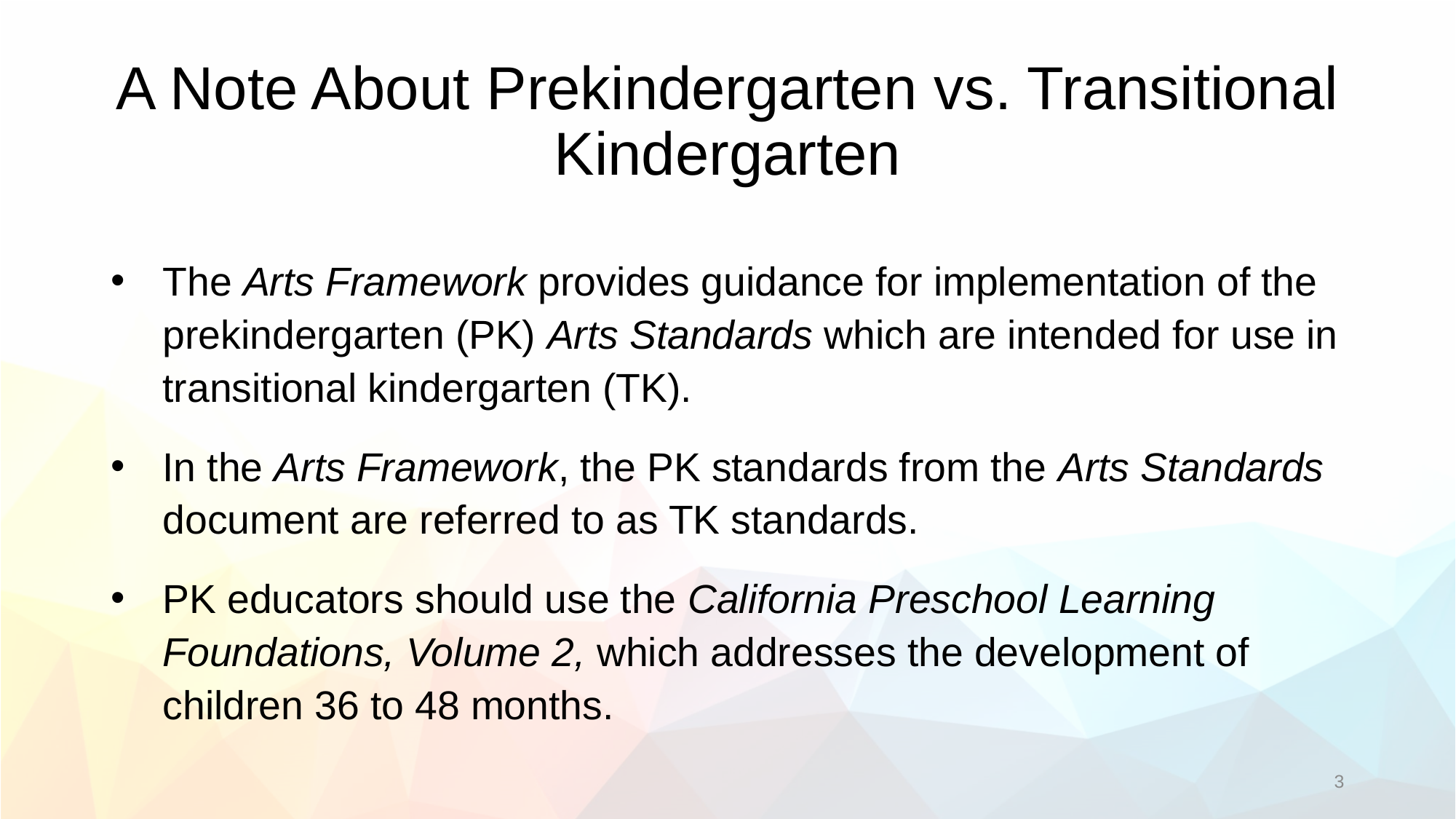

# A Note About Prekindergarten vs. Transitional Kindergarten
The Arts Framework provides guidance for implementation of the prekindergarten (PK) Arts Standards which are intended for use in transitional kindergarten (TK).
In the Arts Framework, the PK standards from the Arts Standards document are referred to as TK standards.
PK educators should use the California Preschool Learning Foundations, Volume 2, which addresses the development of children 36 to 48 months.
3